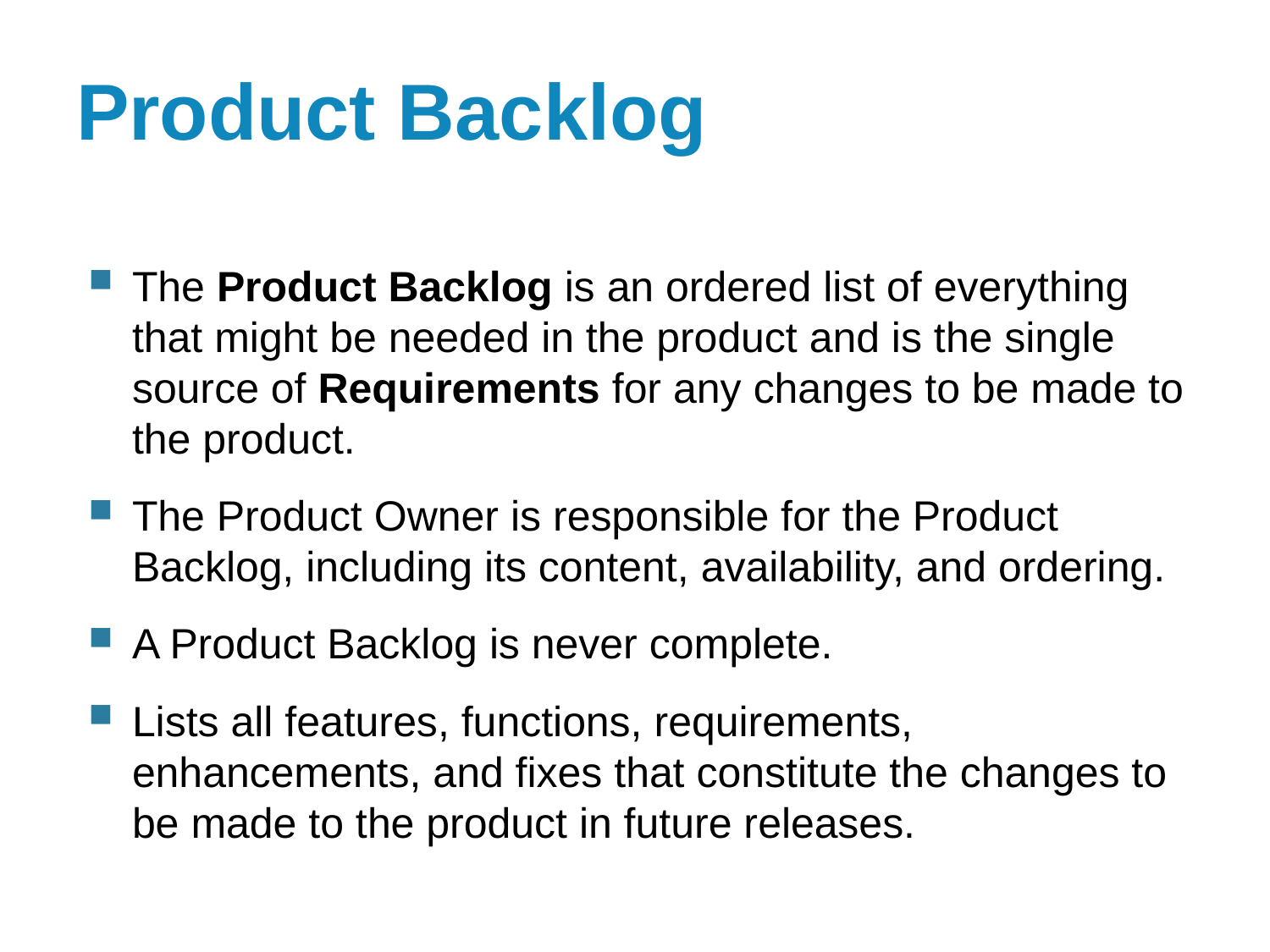

# Product Backlog
The Product Backlog is an ordered list of everything that might be needed in the product and is the single source of Requirements for any changes to be made to the product.
The Product Owner is responsible for the Product Backlog, including its content, availability, and ordering.
A Product Backlog is never complete.
Lists all features, functions, requirements, enhancements, and fixes that constitute the changes to be made to the product in future releases.

18